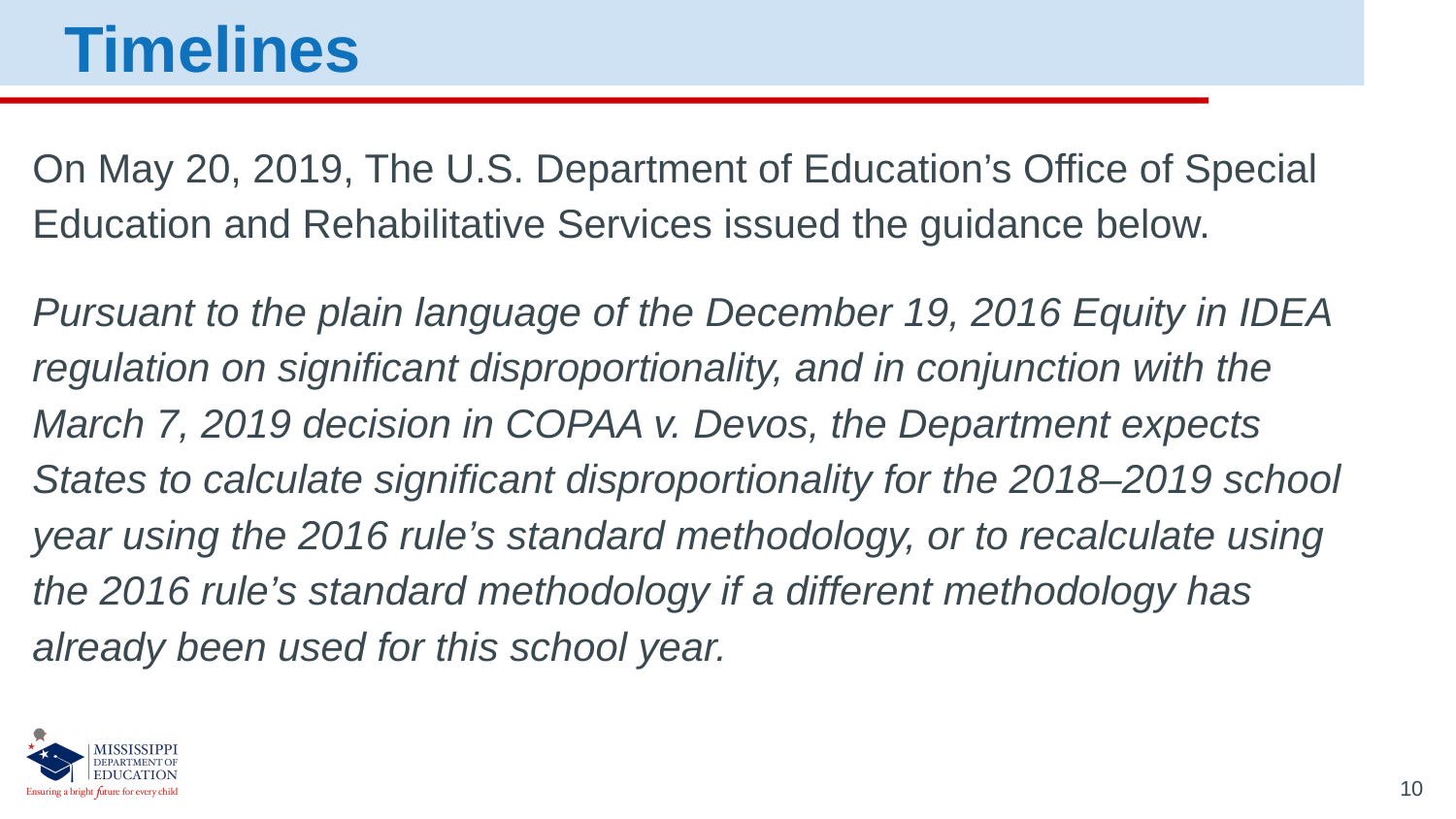

Timelines
On May 20, 2019, The U.S. Department of Education’s Office of Special Education and Rehabilitative Services issued the guidance below.
Pursuant to the plain language of the December 19, 2016 Equity in IDEA regulation on significant disproportionality, and in conjunction with the March 7, 2019 decision in COPAA v. Devos, the Department expects States to calculate significant disproportionality for the 2018–2019 school year using the 2016 rule’s standard methodology, or to recalculate using the 2016 rule’s standard methodology if a different methodology has already been used for this school year.

10